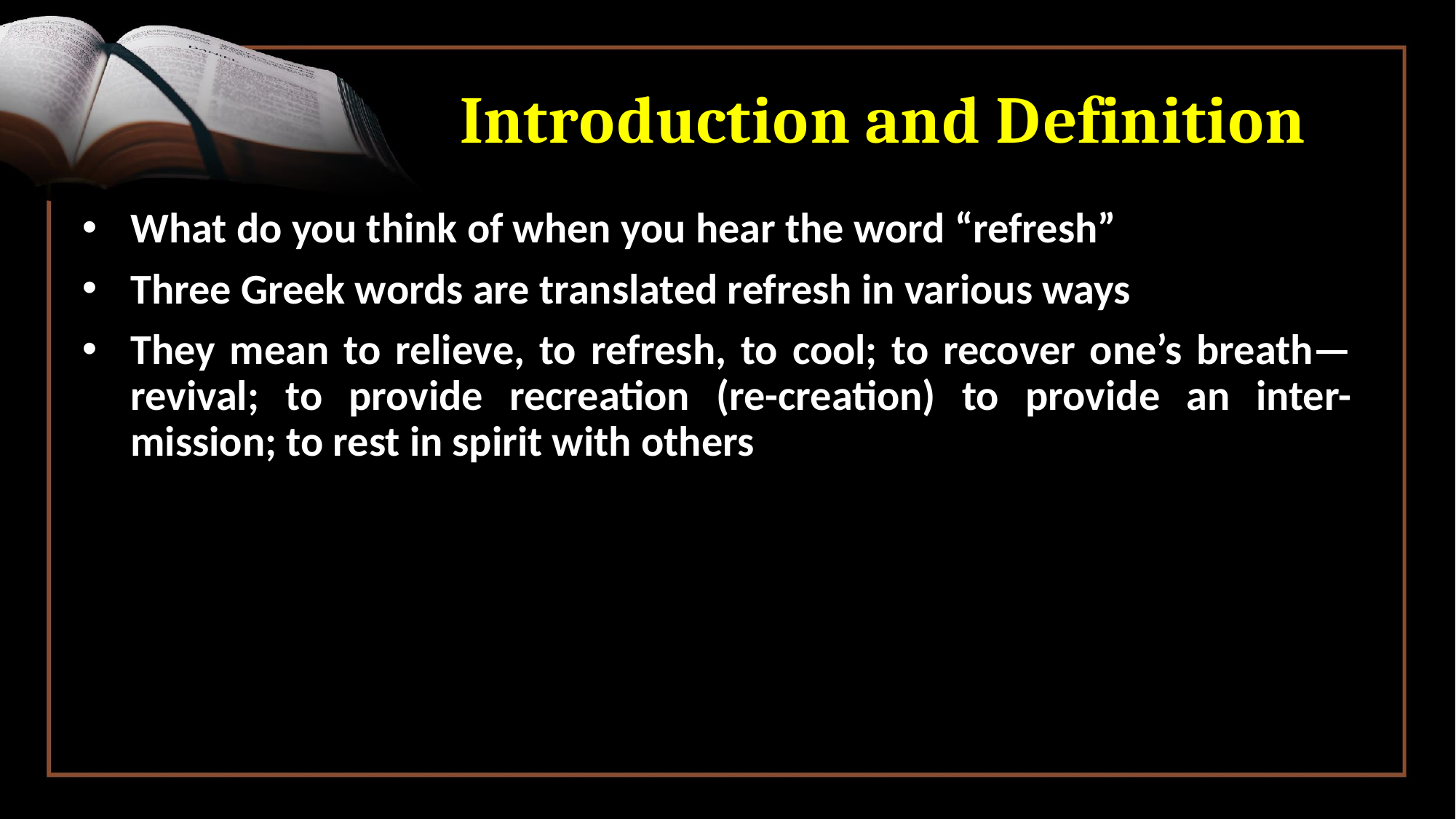

# Introduction and Definition
What do you think of when you hear the word “refresh”
Three Greek words are translated refresh in various ways
They mean to relieve, to refresh, to cool; to recover one’s breath—revival; to provide recreation (re-creation) to provide an inter-mission; to rest in spirit with others